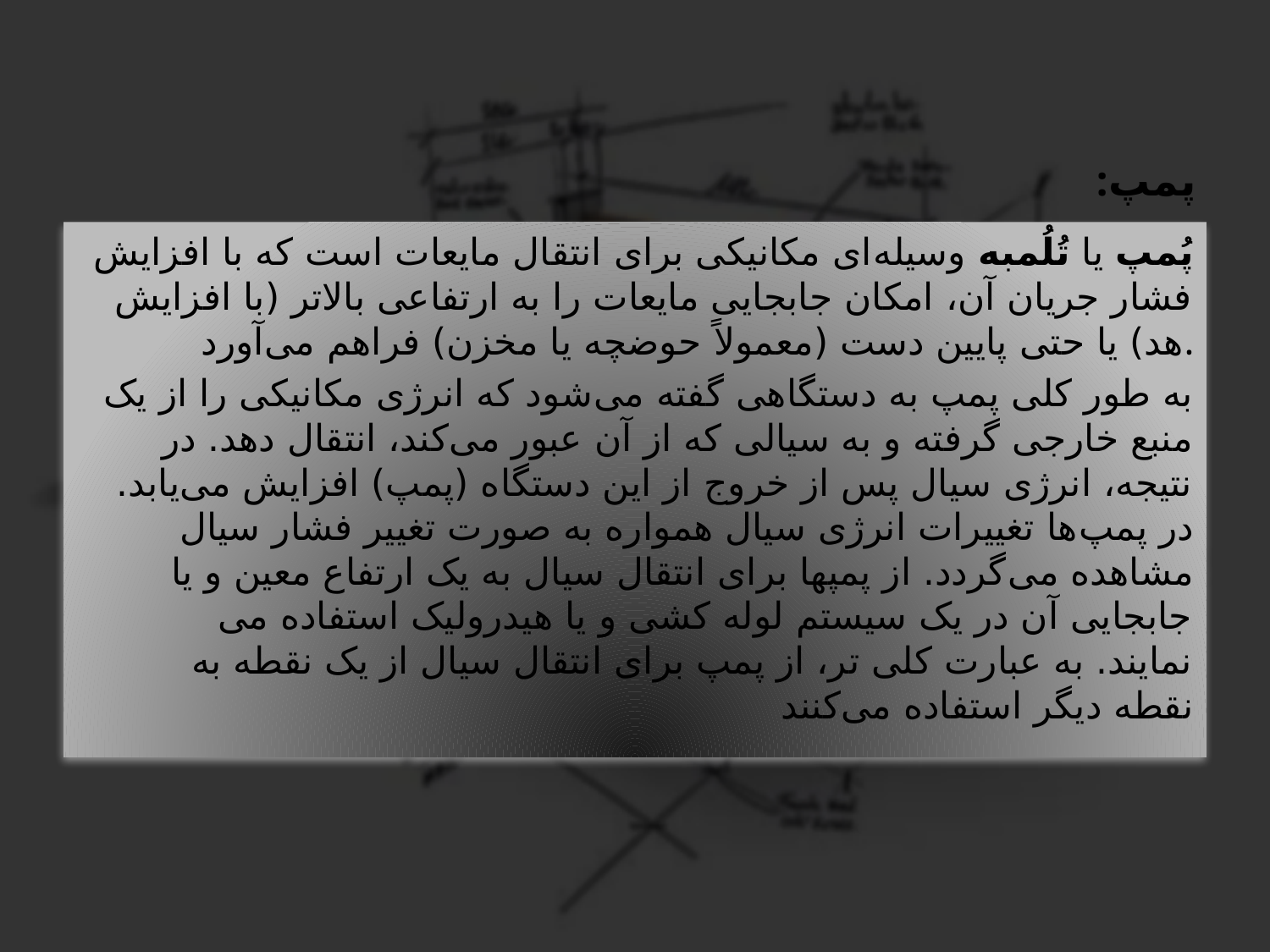

# پمپ:
پُمپ یا تُلُمبه وسیله‌ای مکانیکی برای انتقال مایعات است که با افزایش فشار جریان آن، امکان جابجایی مایعات را به ارتفاعی بالاتر (با افزایش هد) یا حتی پایین دست (معمولاً حوضچه یا مخزن) فراهم می‌آورد.
به طور کلی پمپ به دستگاهی گفته می‌شود که انرﮊی مکانیکی را از یک منبع خارجی گرفته و به سیالی که از آن عبور می‌کند، انتقال دهد. در نتیجه، انرﮊی سیال پس از خروج از این دستگاه (پمپ) افزایش می‌یابد. در پمپ‌ها تغییرات انرﮊی سیال همواره به صورت تغییر فشار سیال مشاهده می‌گردد. از پمپها برای انتقال سیال به یک ارتفاع معین و یا جابجایی آن در یک سیستم لوله کشی و یا هیدرولیک استفاده می نمایند. به عبارت کلی تر، از پمپ برای انتقال سیال از یک نقطه به نقطه دیگر استفاده می‌کنند